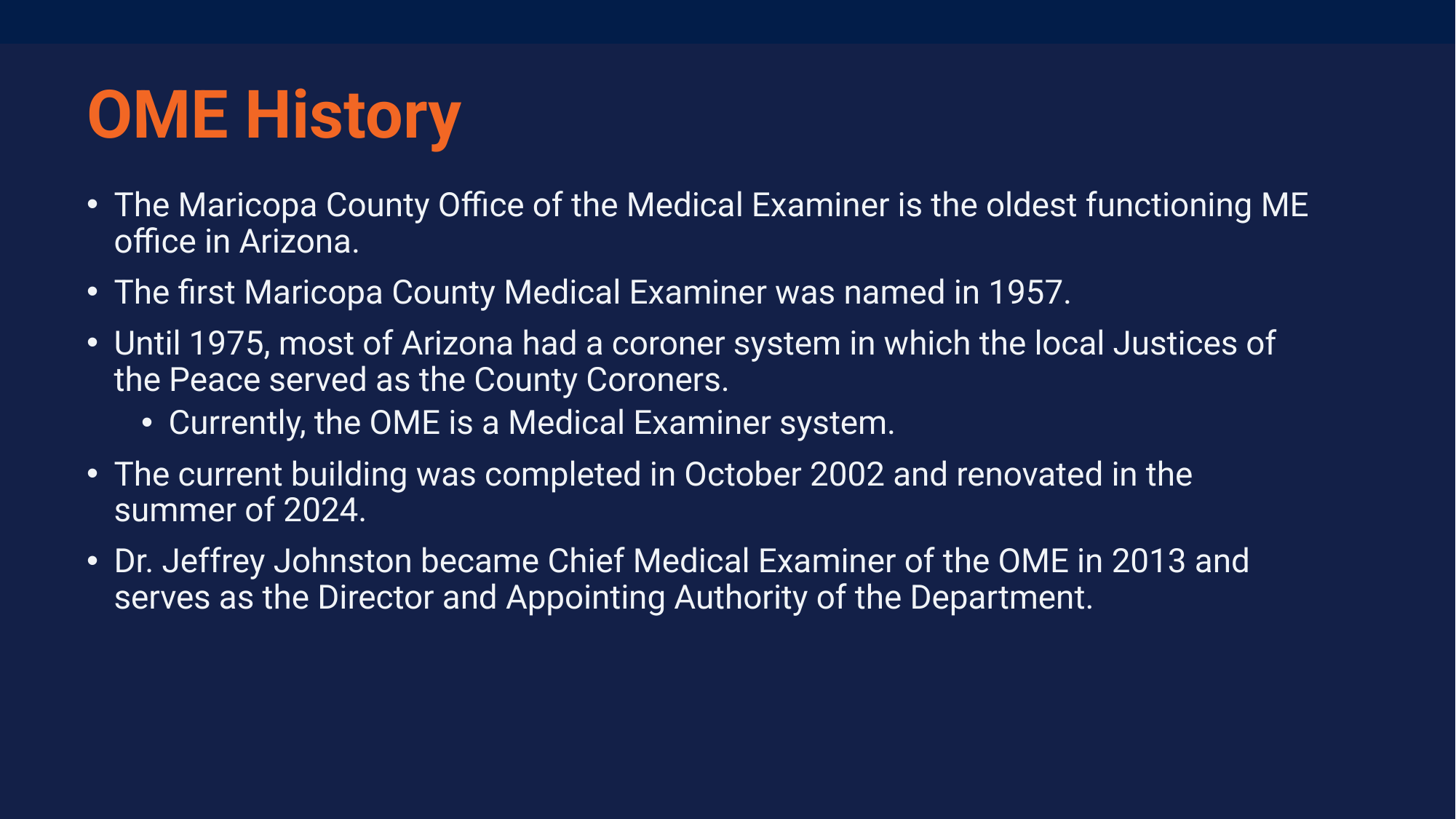

# OME History
The Maricopa County Office of the Medical Examiner is the oldest functioning ME office in Arizona.
The first Maricopa County Medical Examiner was named in 1957.
Until 1975, most of Arizona had a coroner system in which the local Justices of the Peace served as the County Coroners.
Currently, the OME is a Medical Examiner system.
The current building was completed in October 2002 and renovated in the summer of 2024.
Dr. Jeffrey Johnston became Chief Medical Examiner of the OME in 2013 and serves as the Director and Appointing Authority of the Department.